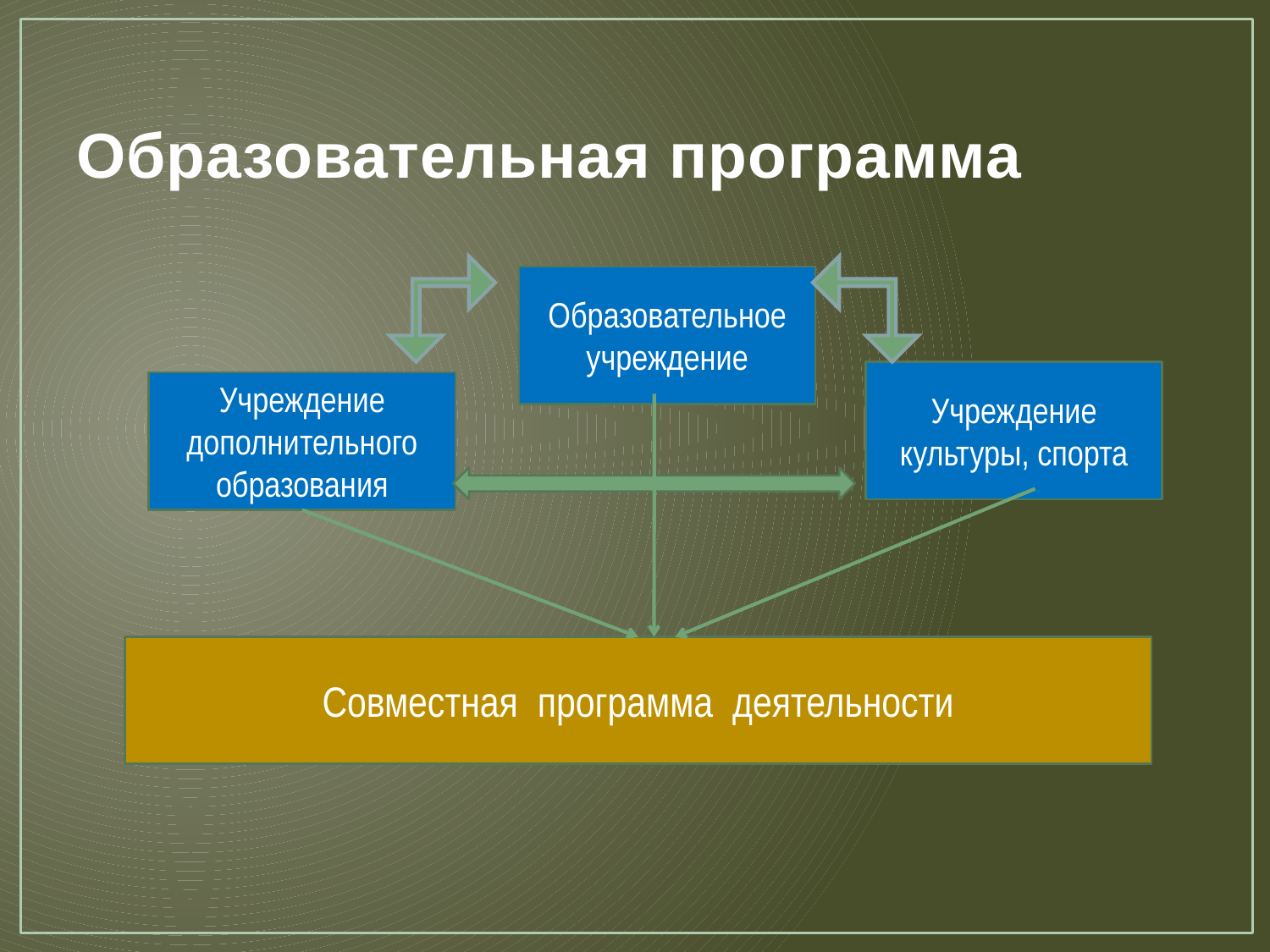

Образовательная программа

Образовательное учреждение
Учреждение культуры, спорта
Учреждение дополнительного образования

Совместная  программа  деятельности